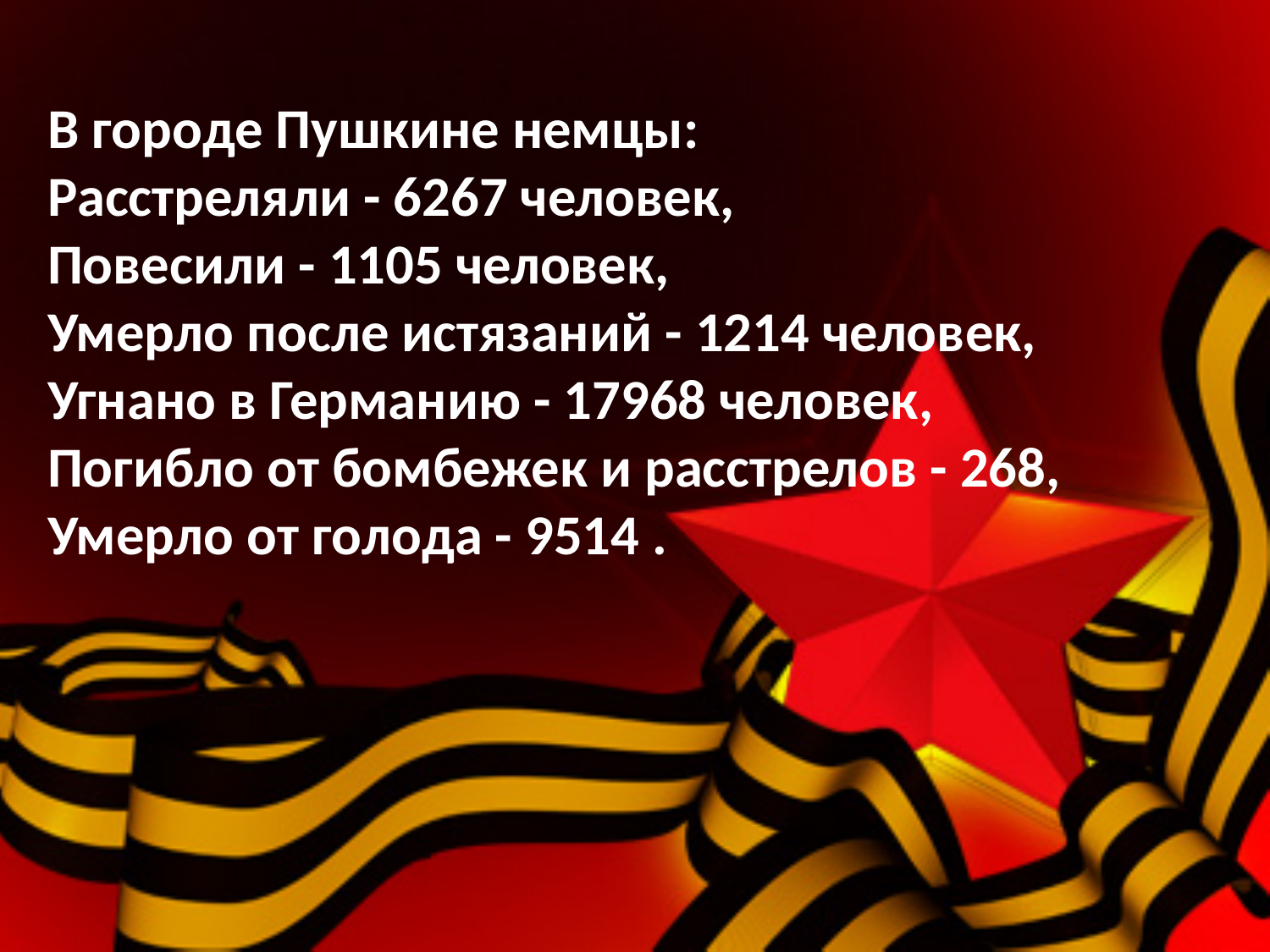

В городе Пушкине немцы:
Расстреляли - 6267 человек,
Повесили - 1105 человек,
Умерло после истязаний - 1214 человек,
Угнано в Германию - 17968 человек,
Погибло от бомбежек и расстрелов - 268,
Умерло от голода - 9514 .